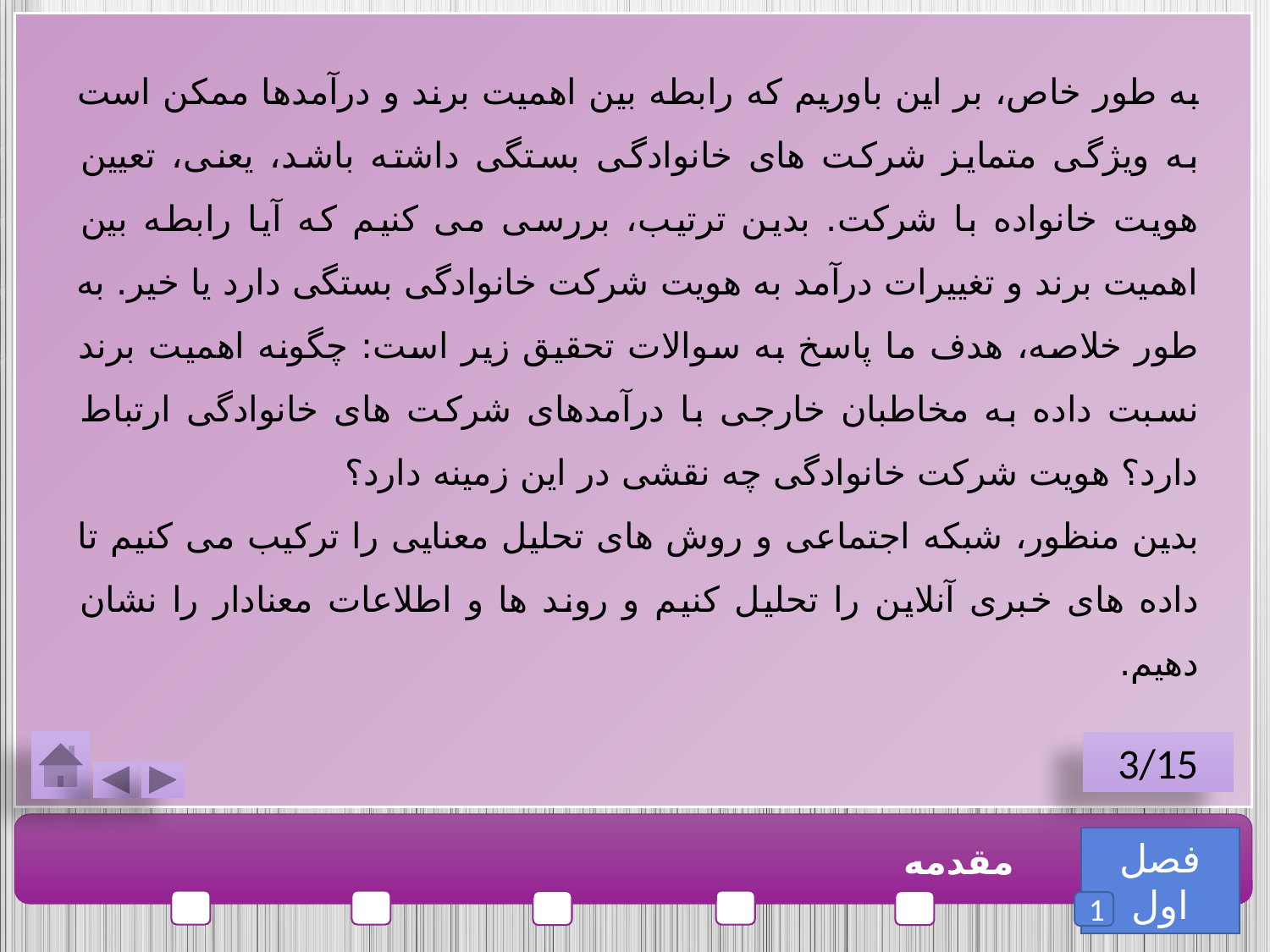

به طور خاص، بر این باوریم که رابطه بین اهمیت برند و درآمدها ممکن است به ویژگی متمایز شرکت های خانوادگی بستگی داشته باشد، یعنی، تعیین هویت خانواده با شرکت. بدین ترتیب، بررسی می کنیم که آیا رابطه بین اهمیت برند و تغییرات درآمد به هویت شرکت خانوادگی بستگی دارد یا خیر. به طور خلاصه، هدف ما پاسخ به سوالات تحقیق زیر است: چگونه اهمیت برند نسبت داده به مخاطبان خارجی با درآمدهای شرکت های خانوادگی ارتباط دارد؟ هویت شرکت خانوادگی چه نقشی در این زمینه دارد؟
بدین منظور، شبکه اجتماعی و روش های تحلیل معنایی را ترکیب می کنیم تا داده های خبری آنلاین را تحلیل کنیم و روند ها و اطلاعات معنادار را نشان دهیم.

3/15

فصل اول
مقدمه

1